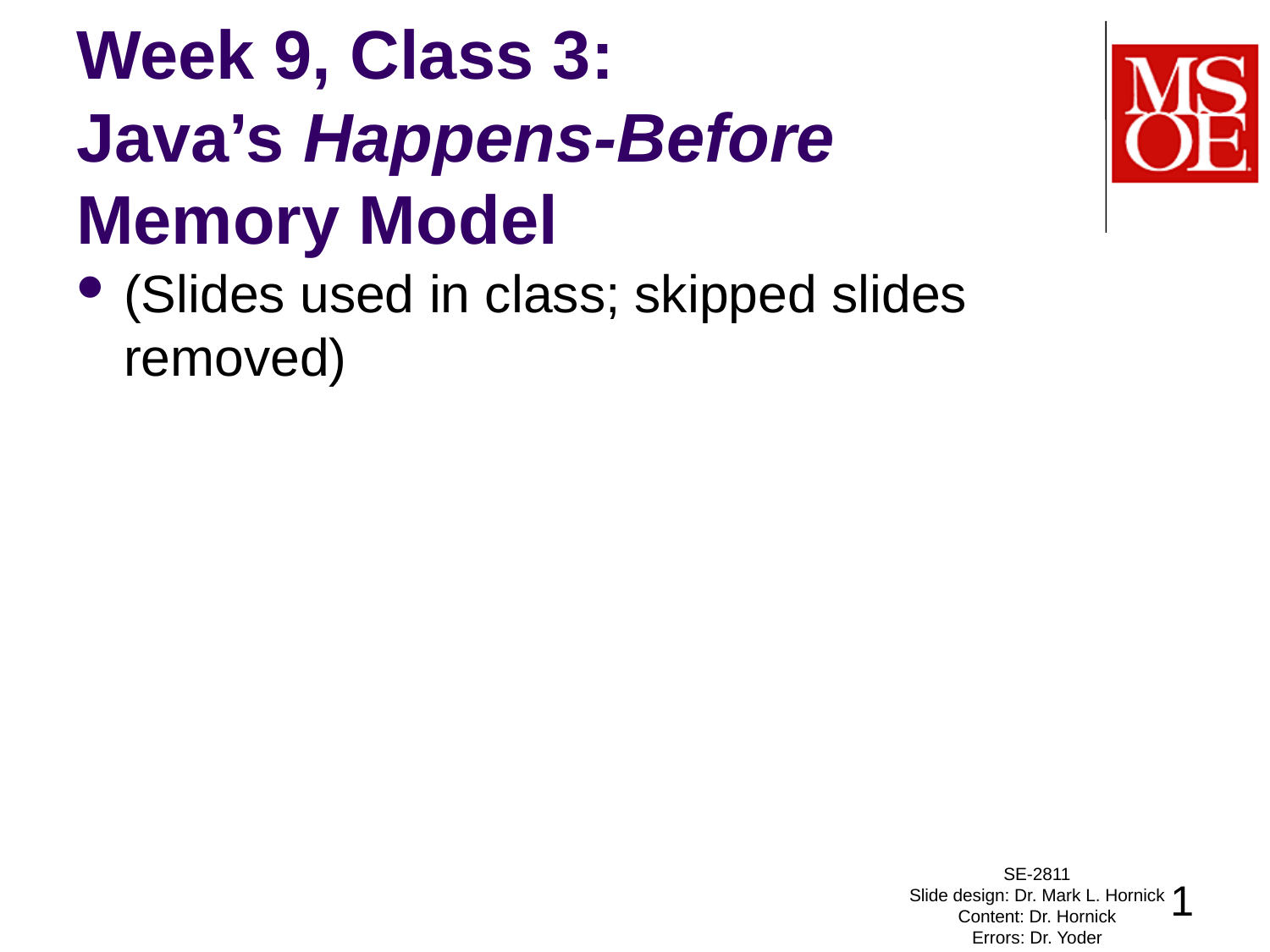

# Week 9, Class 3: Java’s Happens-Before Memory Model
(Slides used in class; skipped slides removed)
SE-2811
Slide design: Dr. Mark L. Hornick
Content: Dr. Hornick
Errors: Dr. Yoder
1